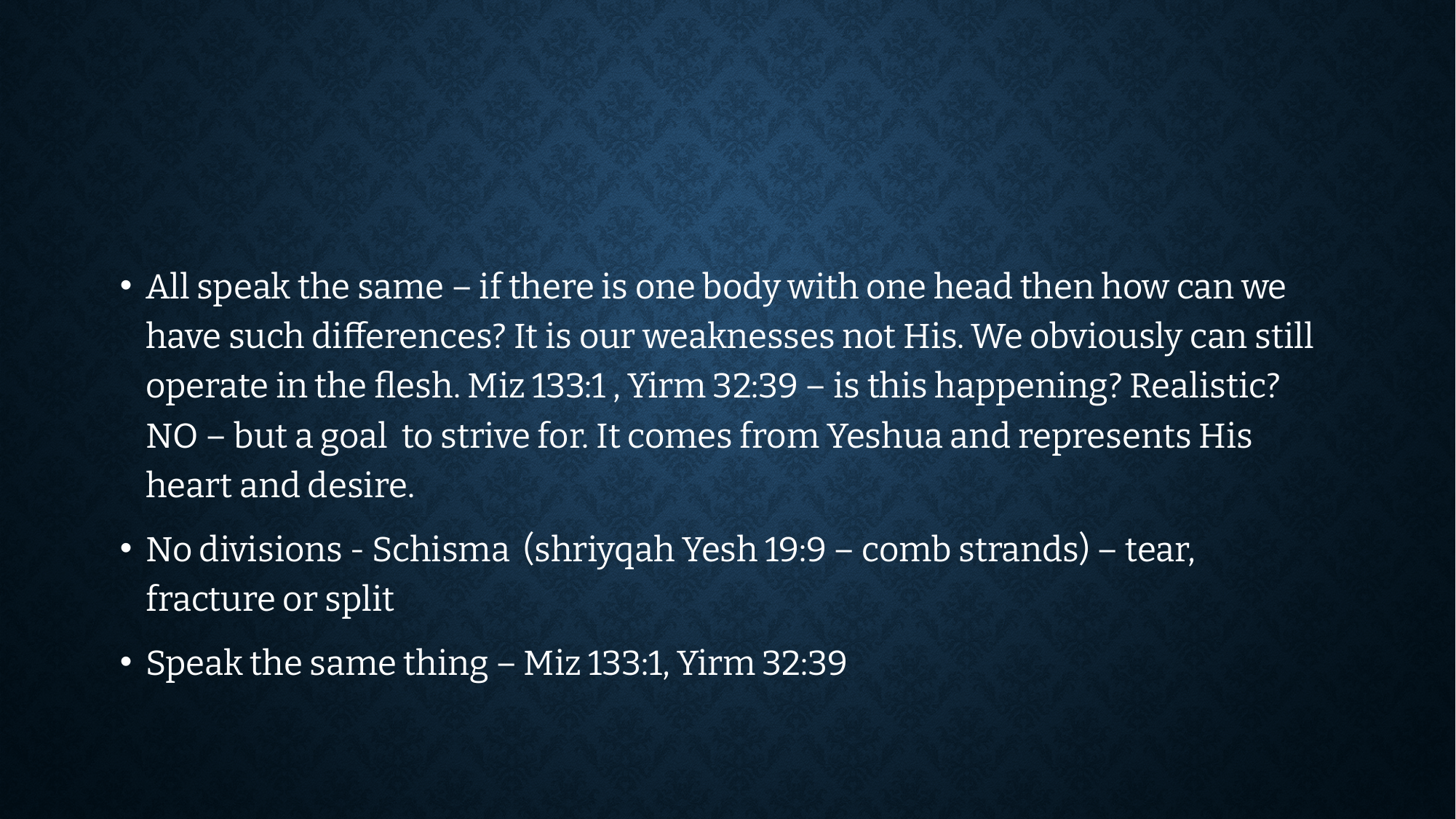

#
All speak the same – if there is one body with one head then how can we have such differences? It is our weaknesses not His. We obviously can still operate in the flesh. Miz 133:1 , Yirm 32:39 – is this happening? Realistic? NO – but a goal  to strive for. It comes from Yeshua and represents His heart and desire.
No divisions - Schisma  (shriyqah Yesh 19:9 – comb strands) – tear, fracture or split
Speak the same thing – Miz 133:1, Yirm 32:39